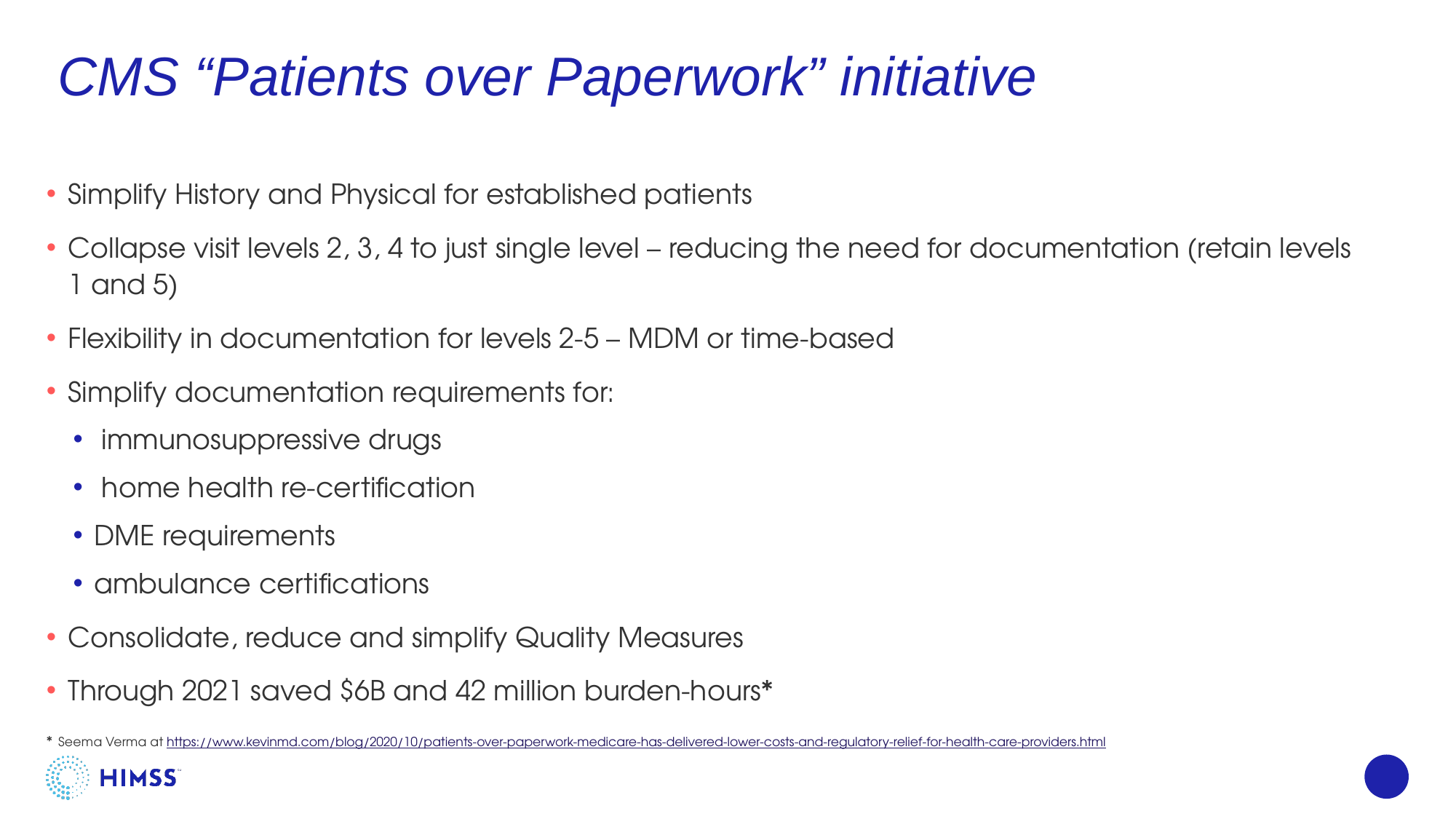

# CMS “Patients over Paperwork” initiative
Simplify History and Physical for established patients
Collapse visit levels 2, 3, 4 to just single level – reducing the need for documentation (retain levels 1 and 5)
Flexibility in documentation for levels 2-5 – MDM or time-based
Simplify documentation requirements for:
 immunosuppressive drugs
 home health re-certification
DME requirements
ambulance certifications
Consolidate, reduce and simplify Quality Measures
Through 2021 saved $6B and 42 million burden-hours*
* Seema Verma at https://www.kevinmd.com/blog/2020/10/patients-over-paperwork-medicare-has-delivered-lower-costs-and-regulatory-relief-for-health-care-providers.html

9